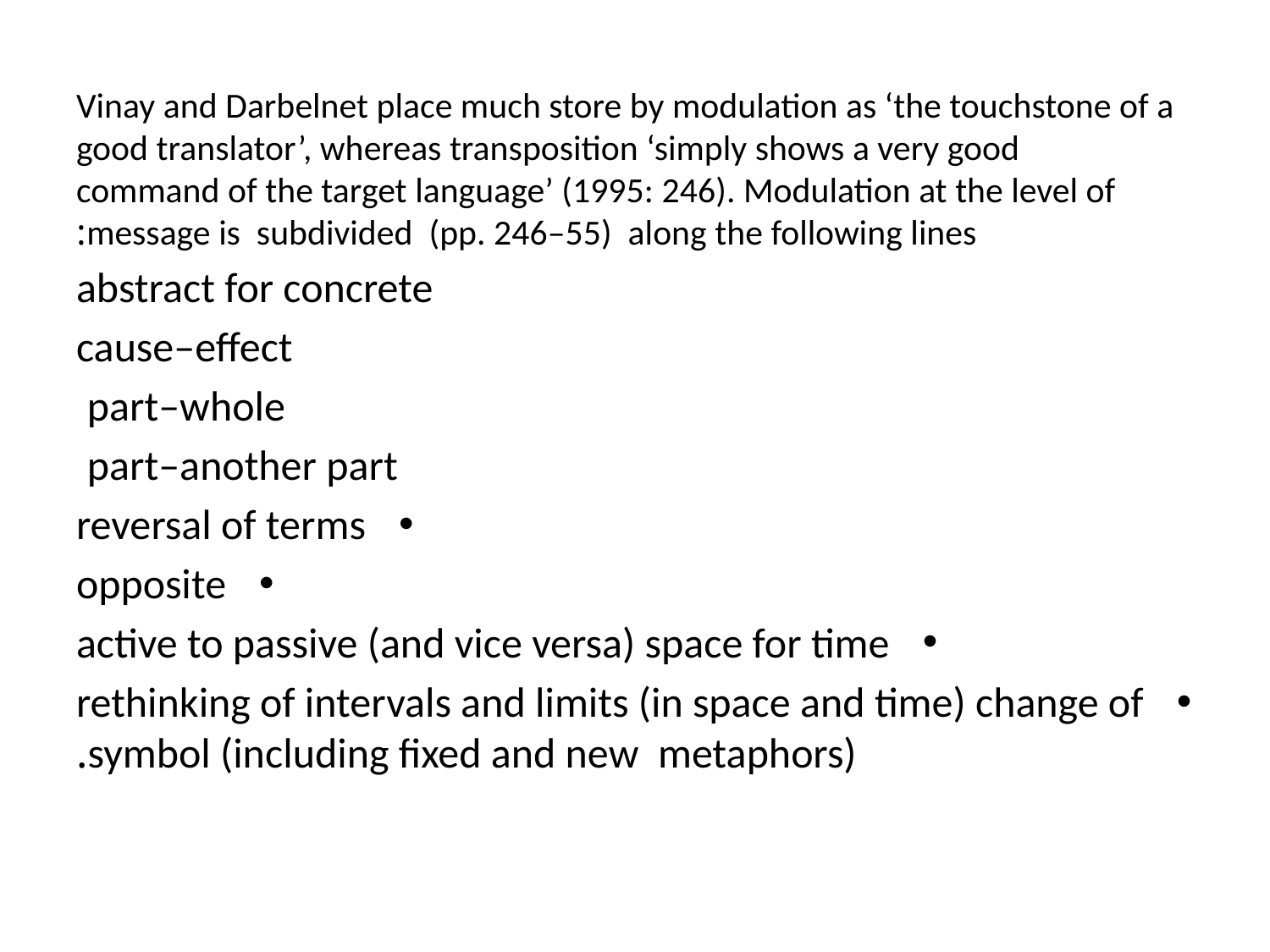

Vinay and Darbelnet place much store by modulation as ‘the touchstone of a good translator’, whereas transposition ‘simply shows a very good command of the target language’ (1995: 246). Modulation at the level of message is  subdivided  (pp. 246–55)  along the following lines:
abstract for concrete
 cause–effect
 part–whole
part–another part
reversal of terms
opposite
active to passive (and vice versa) space for time
rethinking of intervals and limits (in space and time) change of symbol (including fixed and new  metaphors).